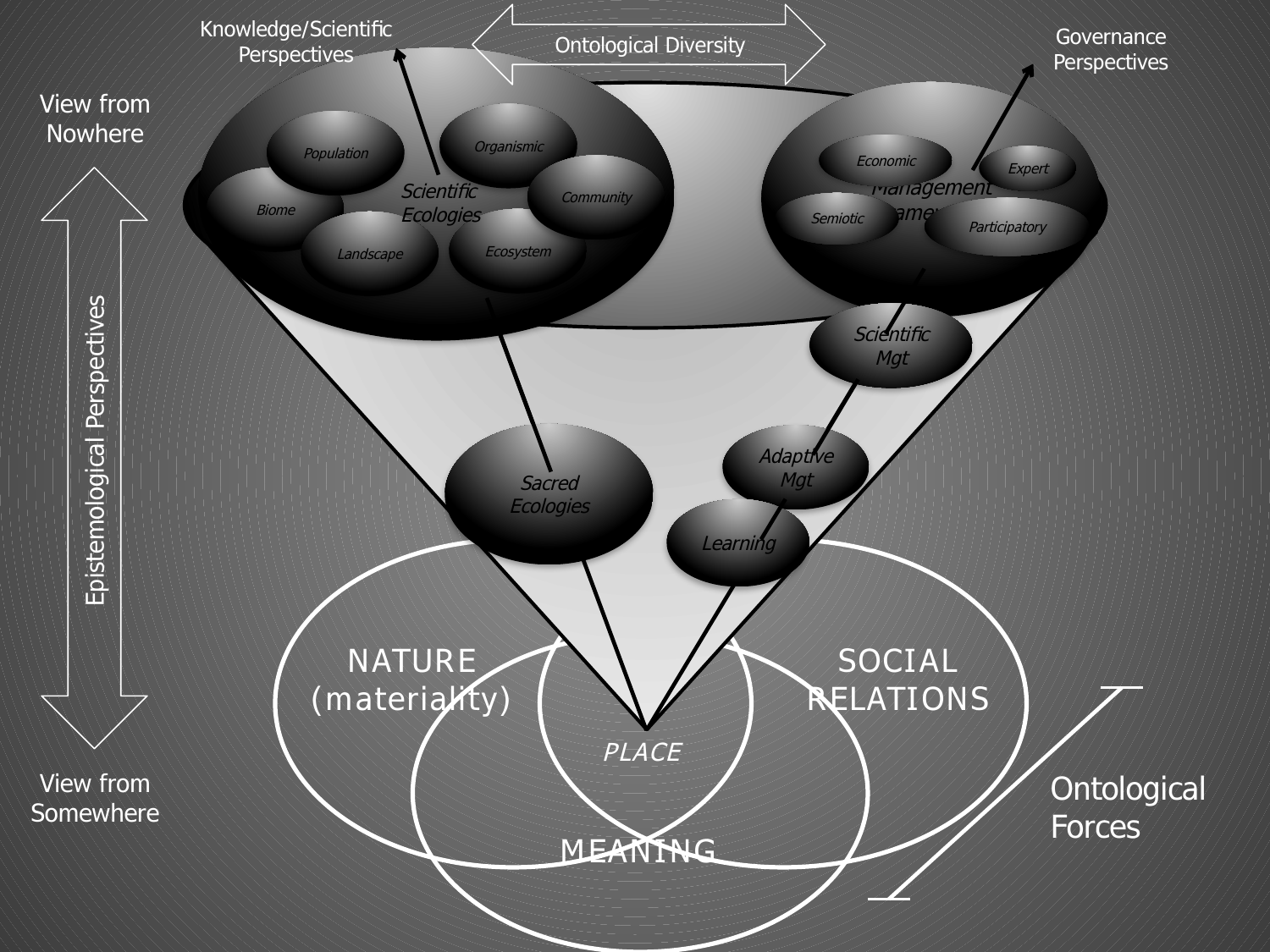

Knowledge/Scientific Perspectives
Governance
Perspectives
Ontological Diversity

Management Frameworks
View from Nowhere

Organismic
Population
Economic
Expert
Community
Biome
Scientific Ecologies
Semiotic
Participatory
Ecosystem
Landscape

Scientific Mgt

Sacred Ecologies
Adaptive Mgt
 Epistemological Perspectives
Learning

NATURE (materiality)

SOCIAL
RELATIONS
PLACE
View from Somewhere
Ontological
Forces
MEANING